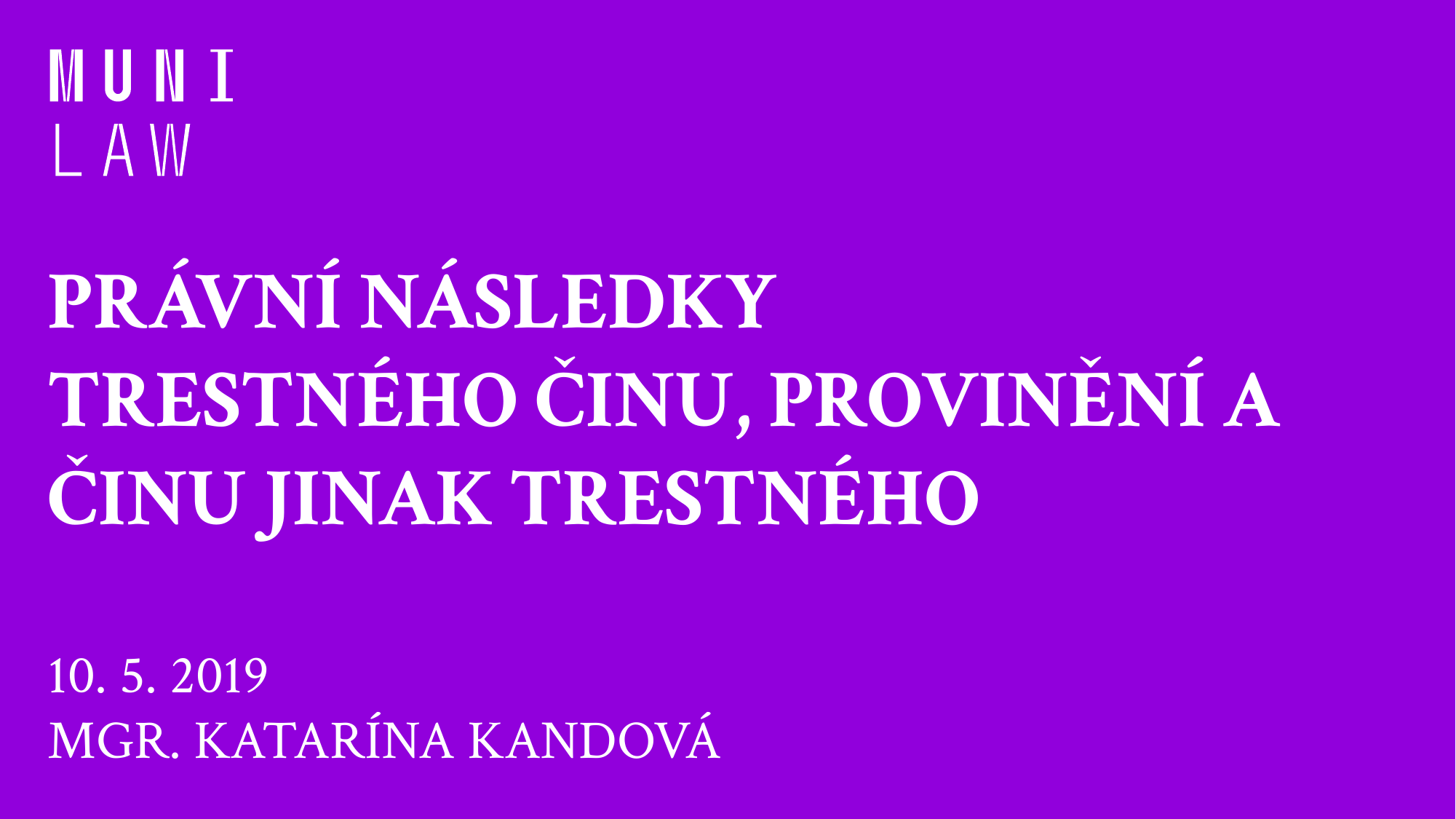

# Právní následky trestného činu, provinění a činu jinak trestného

10. 5. 2019
Mgr. Katarína Kandová